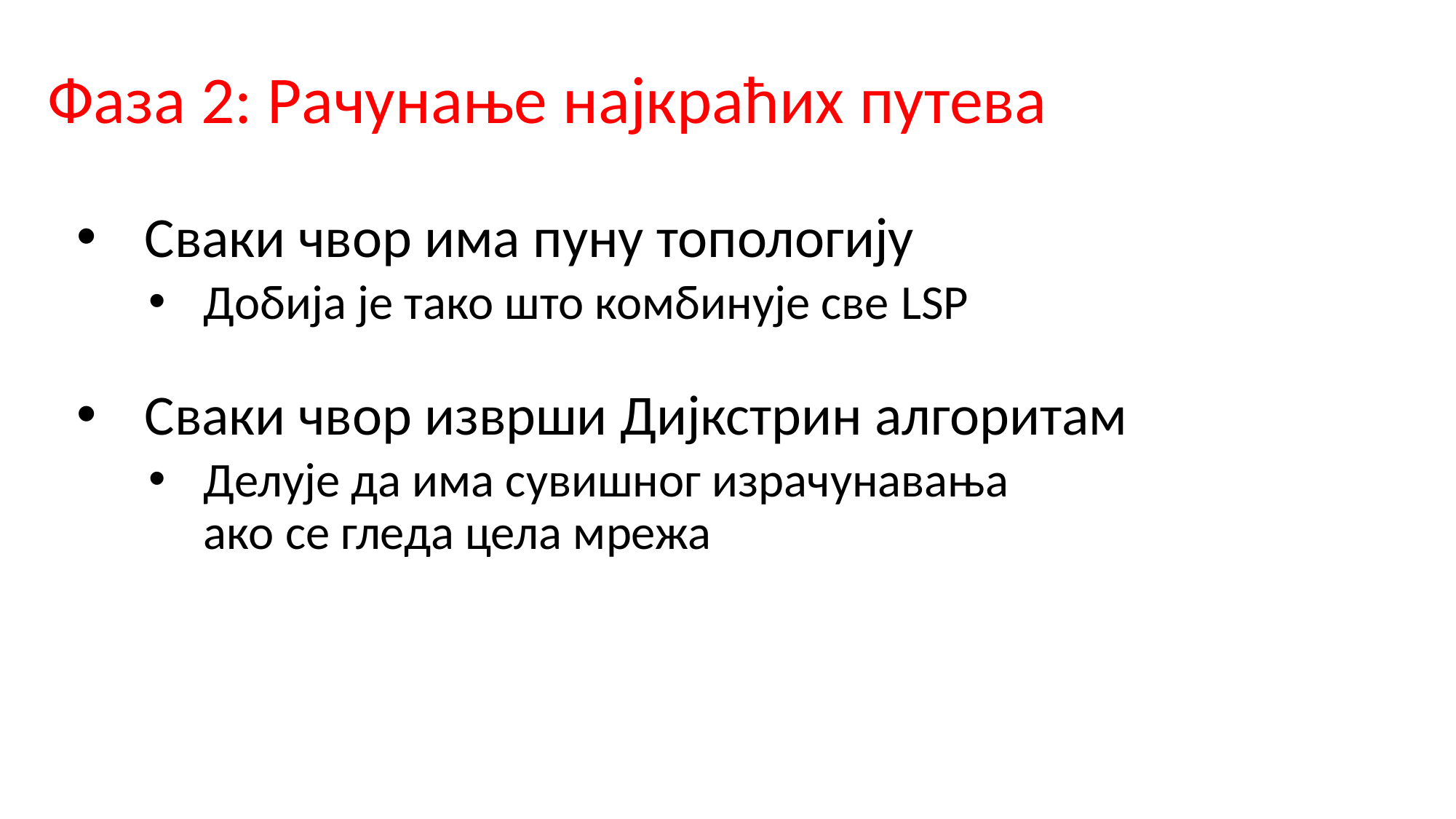

# Фаза 2: Рачунање најкраћих путева
Сваки чвор има пуну топологију
Добија је тако што комбинује све LSP

Сваки чвор изврши Дијкстрин алгоритам
Делује да има сувишног израчунавања
ако се гледа цела мрежа